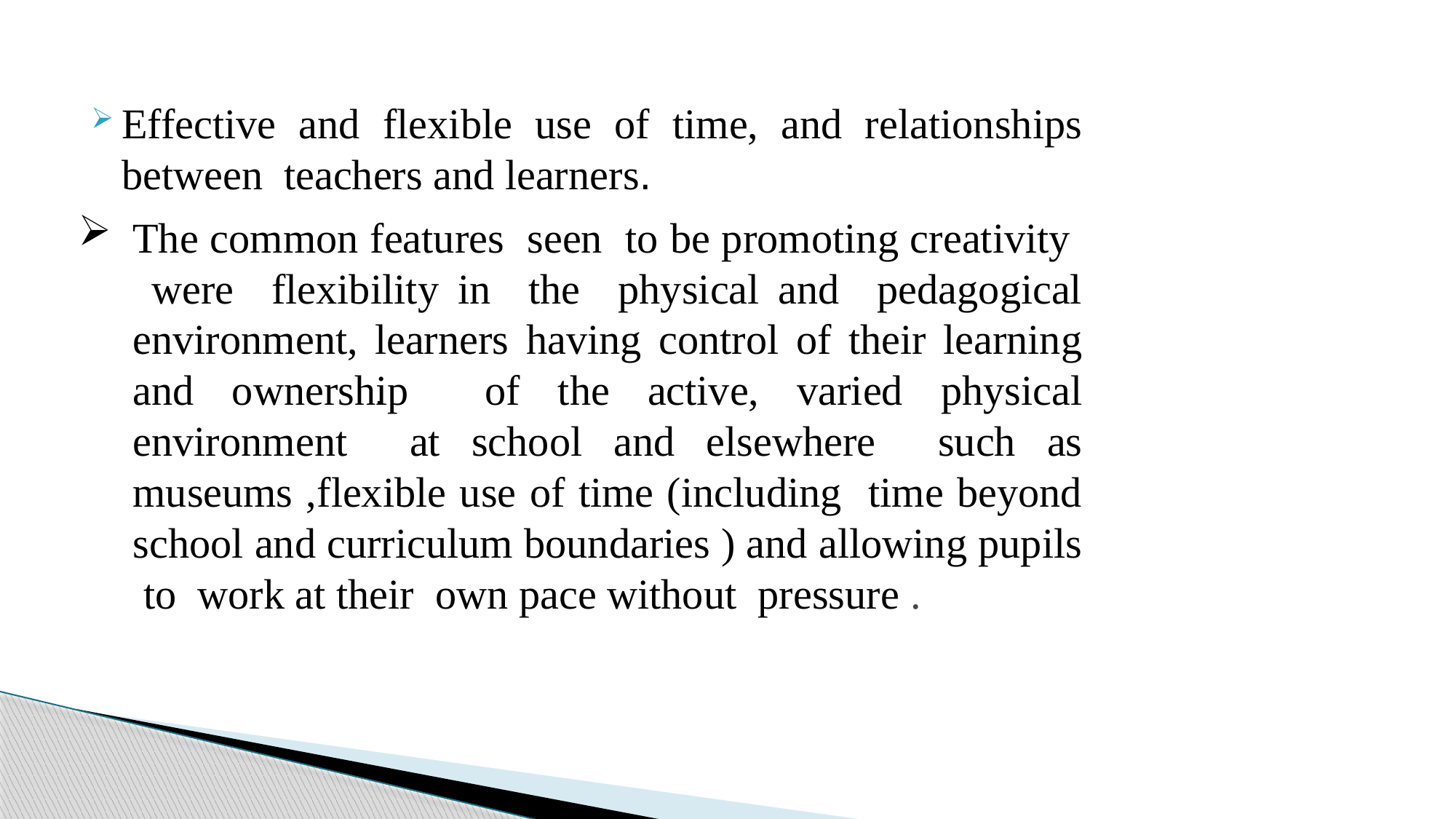

Effective and flexible use of time, and relationships between  teachers and learners.

The common features  seen  to be promoting creativity   were  flexibility in  the  physical and  pedagogical environment, learners having control of their learning and ownership  of the active, varied physical environment  at school and elsewhere  such as museums ,flexible use of time (including  time beyond school and curriculum boundaries ) and allowing pupils  to  work at their  own pace without  pressure .
.